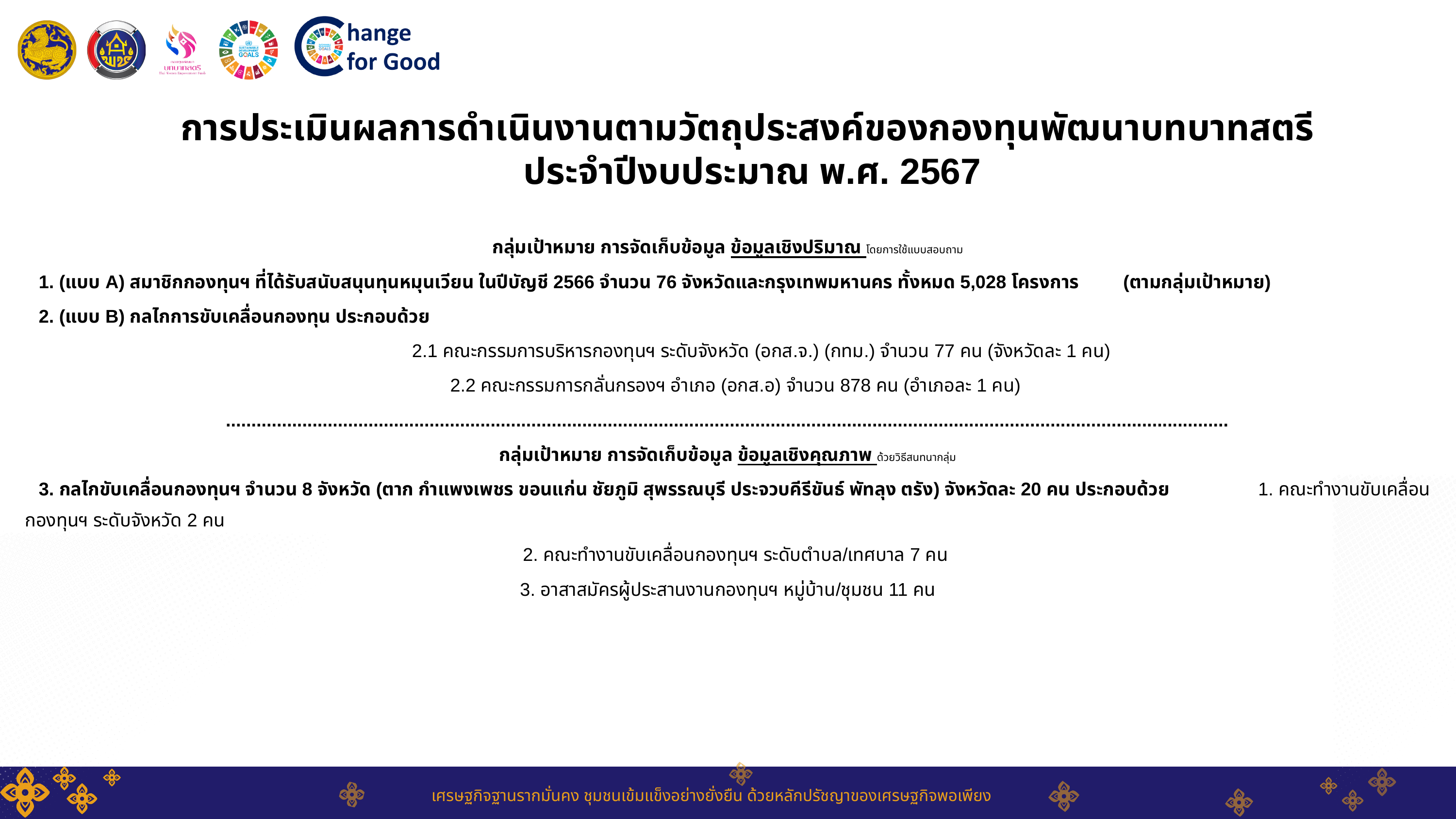

การประเมินผลการดำเนินงานตามวัตถุประสงค์ของกองทุนพัฒนาบทบาทสตรี
ประจำปีงบประมาณ พ.ศ. 2567
กลุ่มเป้าหมาย การจัดเก็บข้อมูล ข้อมูลเชิงปริมาณ โดยการใช้แบบสอบถาม
	1. (แบบ A) สมาชิกกองทุนฯ ที่ได้รับสนับสนุนทุนหมุนเวียน ในปีบัญชี 2566 จำนวน 76 จังหวัดและกรุงเทพมหานคร ทั้งหมด 5,028 โครงการ     	    (ตามกลุ่มเป้าหมาย)
	2. (แบบ B) กลไกการขับเคลื่อนกองทุน ประกอบด้วย
   	 	     2.1 คณะกรรมการบริหารกองทุนฯ ระดับจังหวัด (อกส.จ.) (กทม.) จำนวน 77 คน (จังหวัดละ 1 คน)
   2.2 คณะกรรมการกลั่นกรองฯ อำเภอ (อกส.อ) จำนวน 878 คน (อำเภอละ 1 คน)
.....................................................................................................................................................................................................
กลุ่มเป้าหมาย การจัดเก็บข้อมูล ข้อมูลเชิงคุณภาพ ด้วยวิธีสนทนากลุ่ม
	3. กลไกขับเคลื่อนกองทุนฯ จำนวน 8 จังหวัด (ตาก กำแพงเพชร ขอนแก่น ชัยภูมิ สุพรรณบุรี ประจวบคีรีขันธ์ พัทลุง ตรัง) จังหวัดละ 20 คน ประกอบด้วย	 	 	 	         1. คณะทำงานขับเคลื่อนกองทุนฯ ระดับจังหวัด 2 คน
   2. คณะทำงานขับเคลื่อนกองทุนฯ ระดับตำบล/เทศบาล 7 คน
3. อาสาสมัครผู้ประสานงานกองทุนฯ หมู่บ้าน/ชุมชน 11 คน

เศรษฐกิจฐานรากมั่นคง ชุมชนเข้มแข็งอย่างยั่งยืน ด้วยหลักปรัชญาของเศรษฐกิจพอเพียง